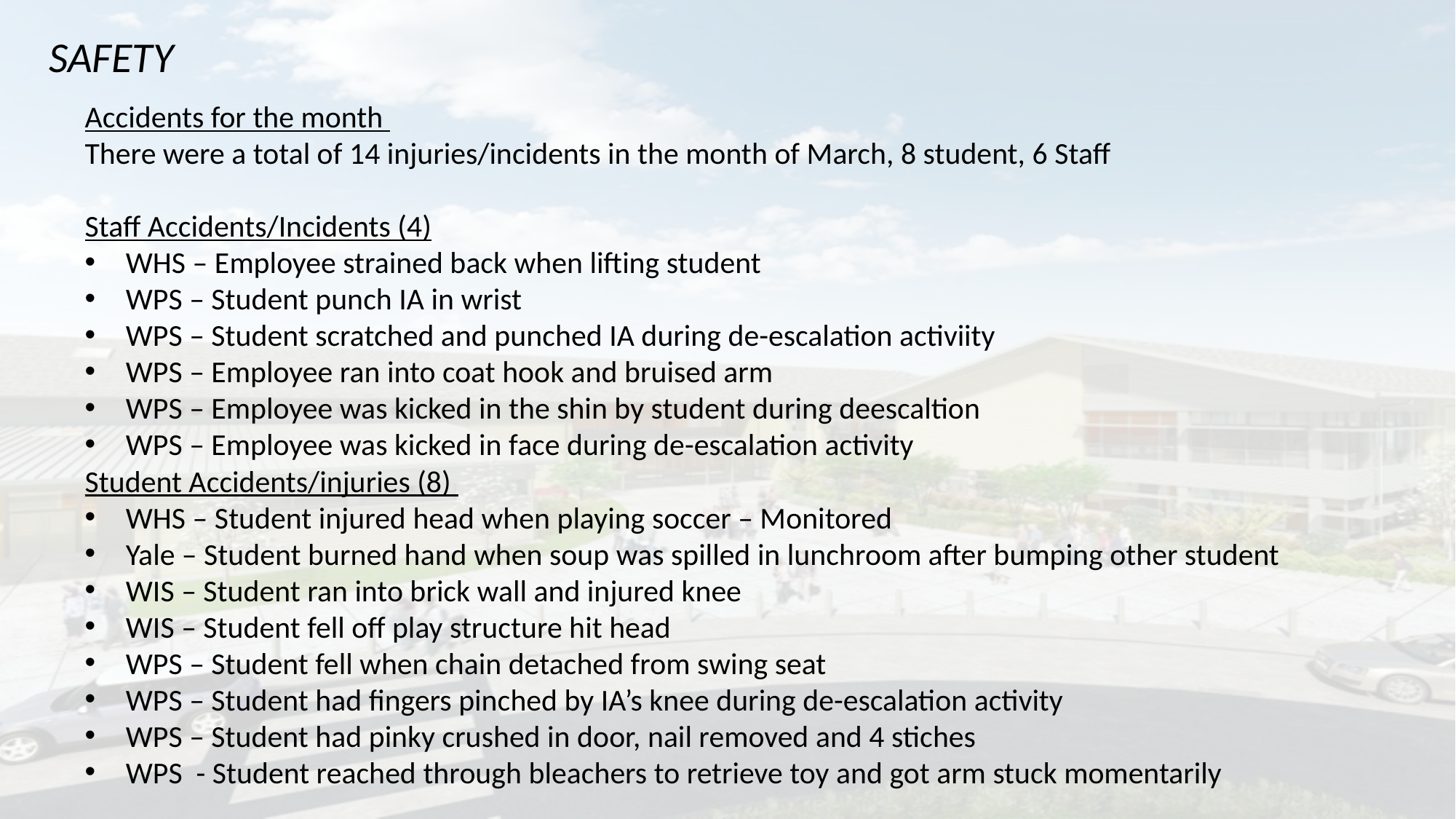

SAFETY

Accidents for the month
There were a total of 14 injuries/incidents in the month of March, 8 student, 6 Staff

Staff Accidents/Incidents (4)
WHS – Employee strained back when lifting student
WPS – Student punch IA in wrist
WPS – Student scratched and punched IA during de-escalation activiity
WPS – Employee ran into coat hook and bruised arm
WPS – Employee was kicked in the shin by student during deescaltion
WPS – Employee was kicked in face during de-escalation activity
Student Accidents/injuries (8)
WHS – Student injured head when playing soccer – Monitored
Yale – Student burned hand when soup was spilled in lunchroom after bumping other student
WIS – Student ran into brick wall and injured knee
WIS – Student fell off play structure hit head
WPS – Student fell when chain detached from swing seat
WPS – Student had fingers pinched by IA’s knee during de-escalation activity
WPS – Student had pinky crushed in door, nail removed and 4 stiches
WPS  - Student reached through bleachers to retrieve toy and got arm stuck momentarily